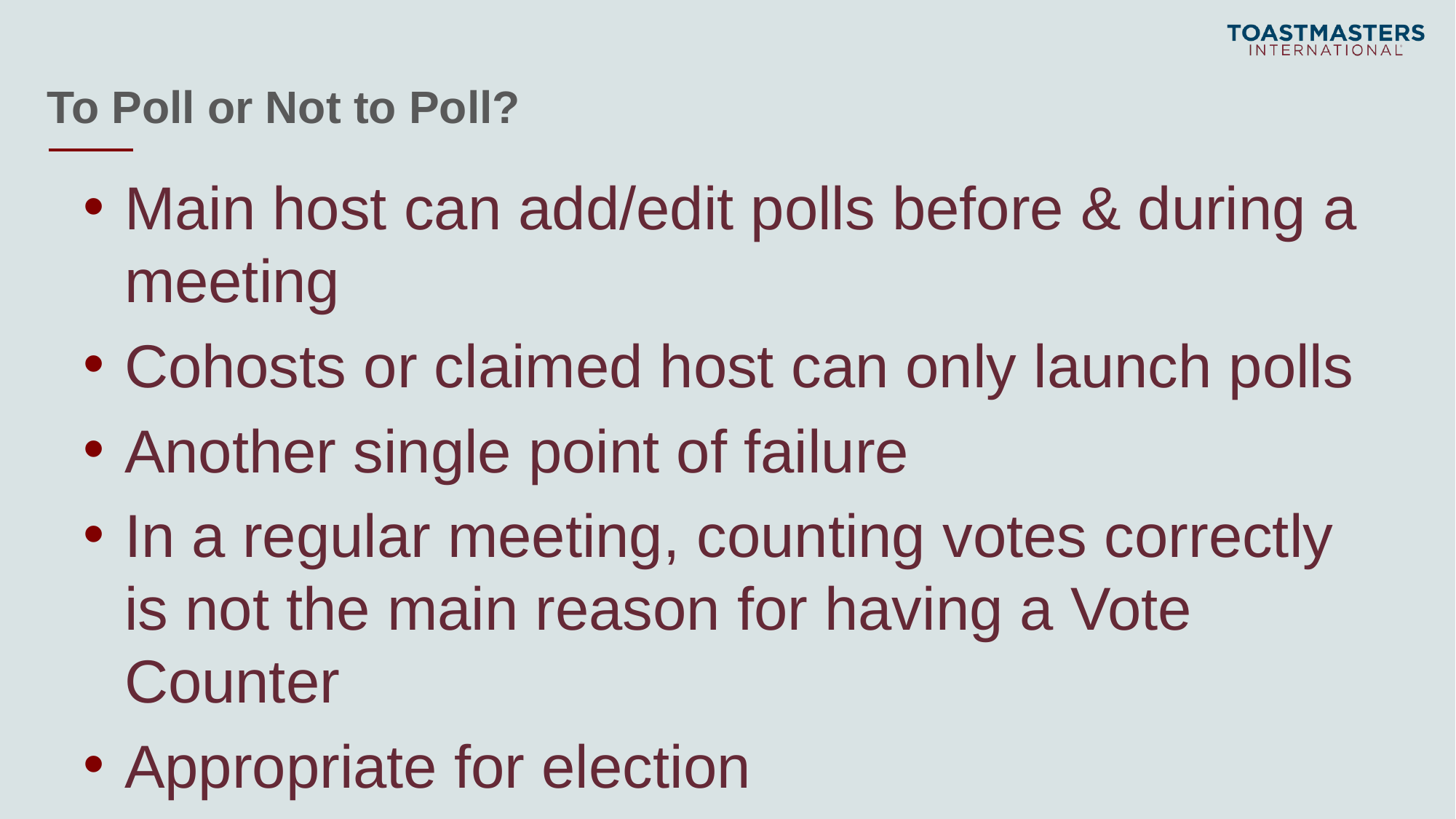

# To Poll or Not to Poll?
Main host can add/edit polls before & during a meeting
Cohosts or claimed host can only launch polls
Another single point of failure
In a regular meeting, counting votes correctly is not the main reason for having a Vote Counter
Appropriate for election